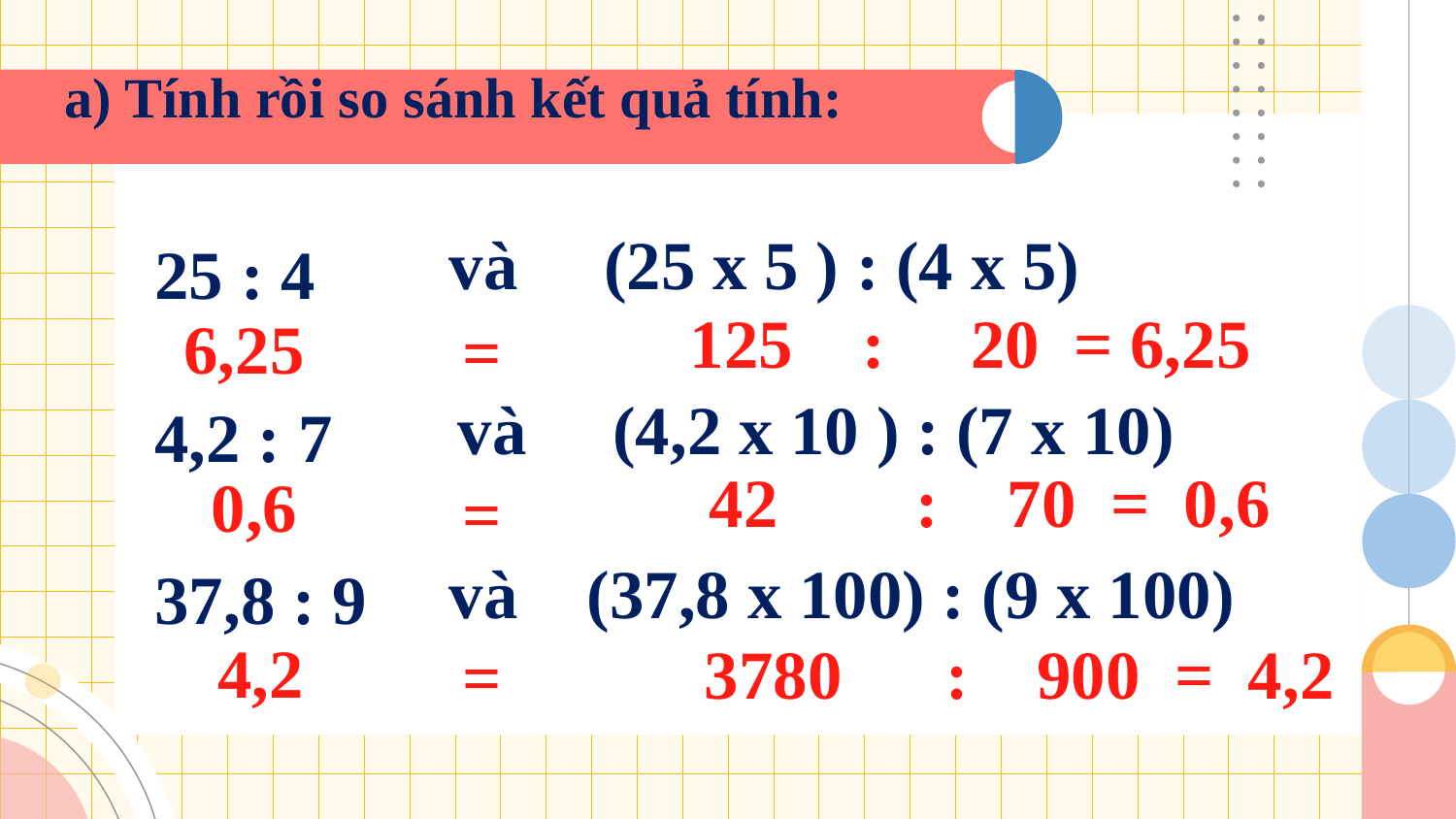

# a) Tính rồi so sánh kết quả tính:
và     (25 x 5 ) : (4 x 5)
25 : 4
    125    :     20  = 6,25
     6,25
=
và     (4,2 x 10 ) : (7 x 10)
4,2 : 7

     42        :    70  =  0,6
      0,6
=
và    (37,8 x 100) : (9 x 100)
37,8 : 9
      4,2
        3780      :    900  =  4,2
=